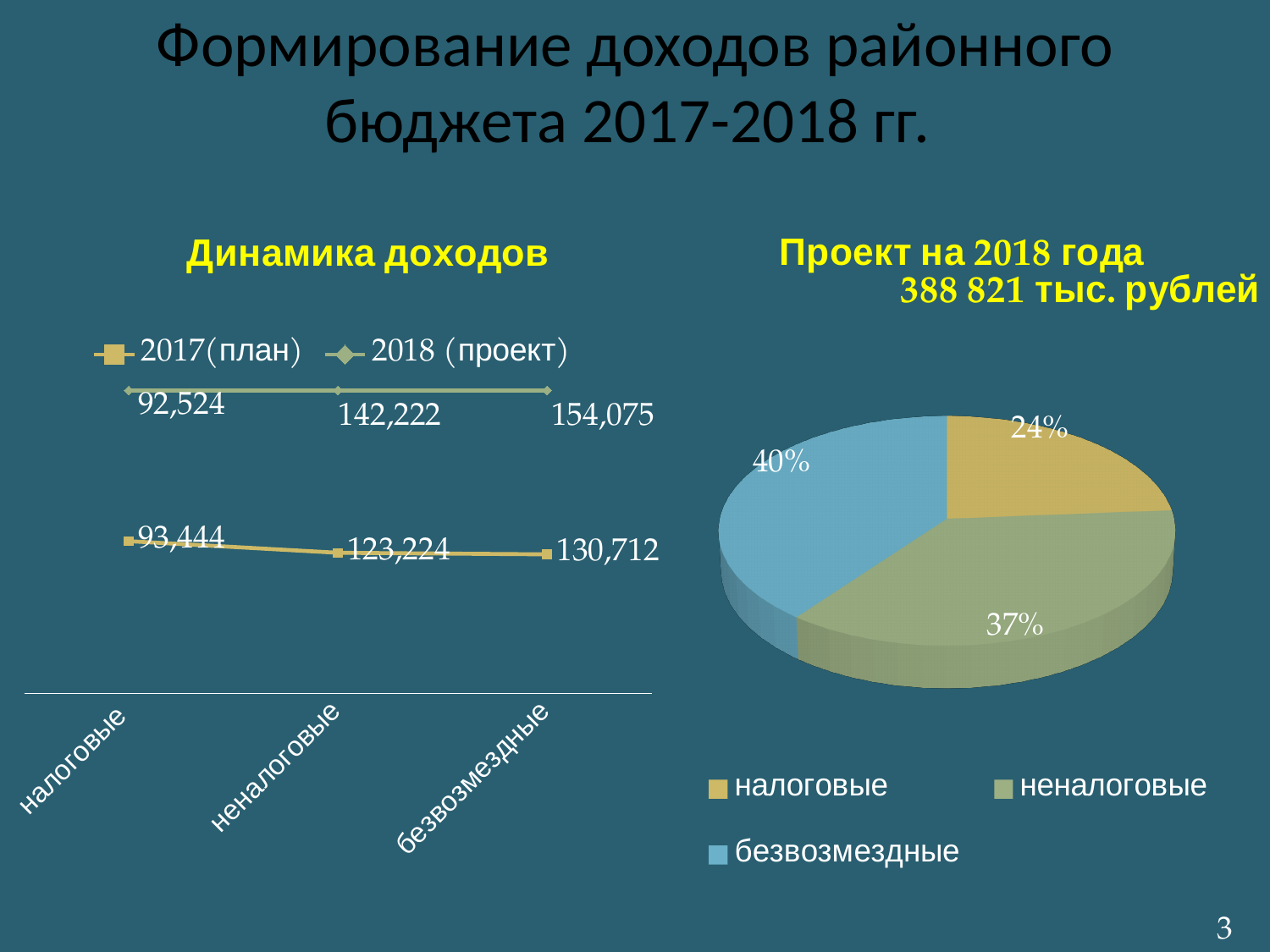

# Формирование доходов районного бюджета 2017-2018 гг.

[unsupported chart]

### Chart: Динамика доходов

| Category | 2017(план) | 2018 (проект) |
|---|---|---|
| налоговые  | 93444.0 | 92524.0 |
| неналоговые | 123224.0 | 142222.0 |
| безвозмездные | 130712.0 | 154075.0 |
3